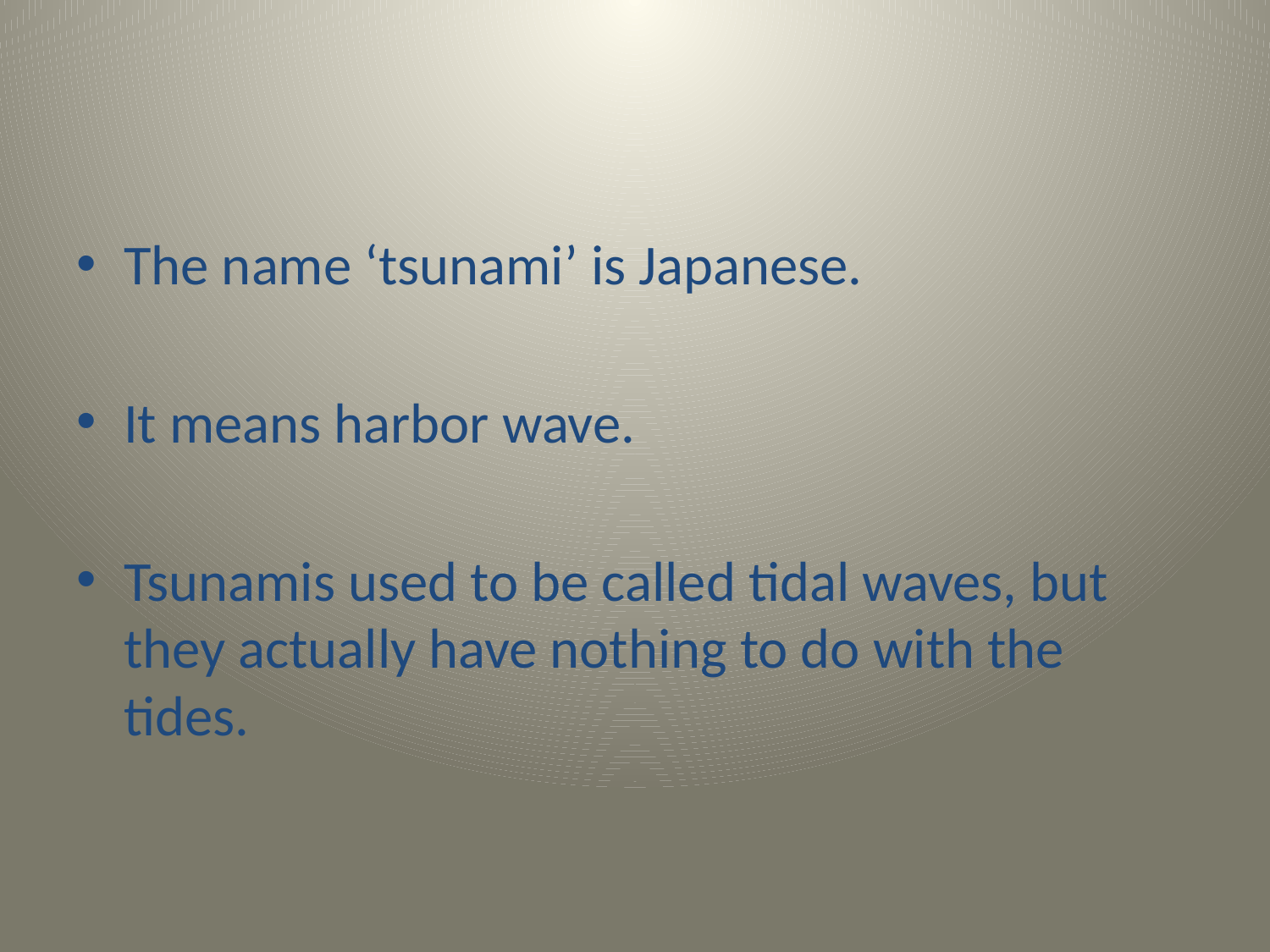

#
The name ‘tsunami’ is Japanese.

It means harbor wave.

Tsunamis used to be called tidal waves, but they actually have nothing to do with the tides.